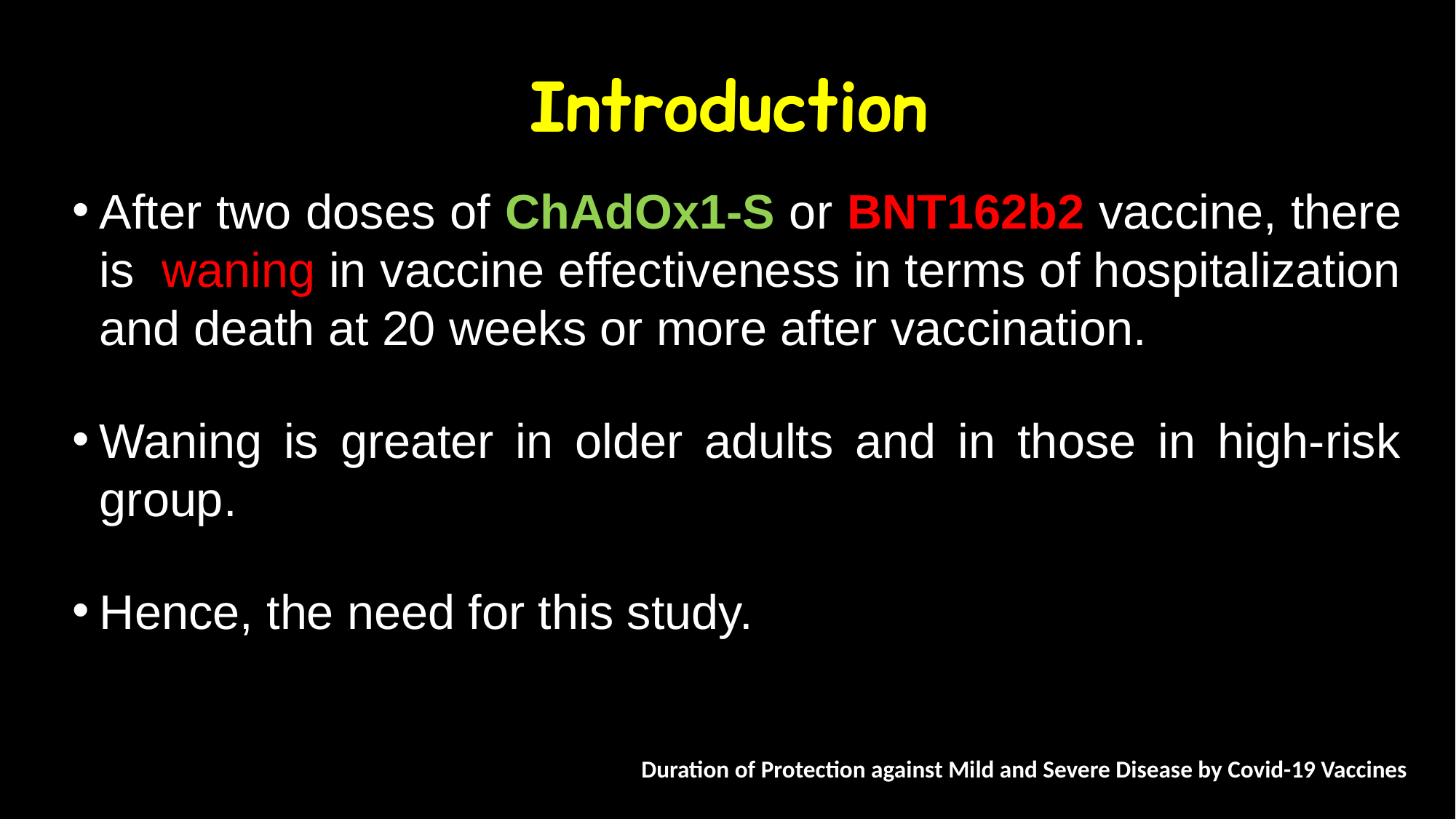

# Introduction
After two doses of ChAdOx1-S or BNT162b2 vaccine, there is  waning in vaccine effectiveness in terms of hospitalization and death at 20 weeks or more after vaccination.
Waning is greater in older adults and in those in high-risk group.
Hence, the need for this study.
Duration of Protection against Mild and Severe Disease by Covid-19 Vaccines